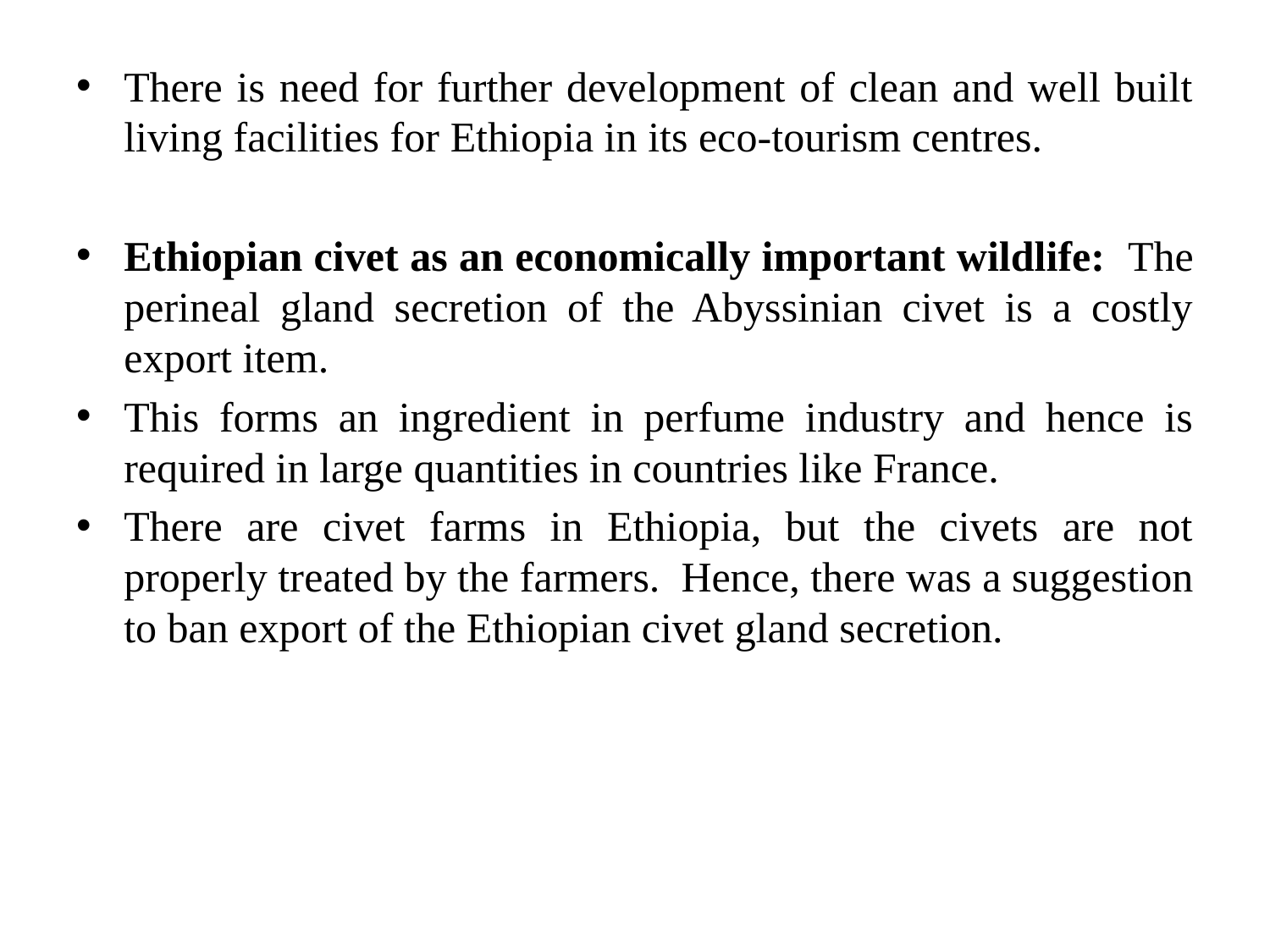

There is need for further development of clean and well built living facilities for Ethiopia in its eco-tourism centres.

Ethiopian civet as an economically important wildlife:  The perineal gland secretion of the Abyssinian civet is a costly export item.
This forms an ingredient in perfume industry and hence is required in large quantities in countries like France.
There are civet farms in Ethiopia, but the civets are not properly treated by the farmers.  Hence, there was a suggestion to ban export of the Ethiopian civet gland secretion.